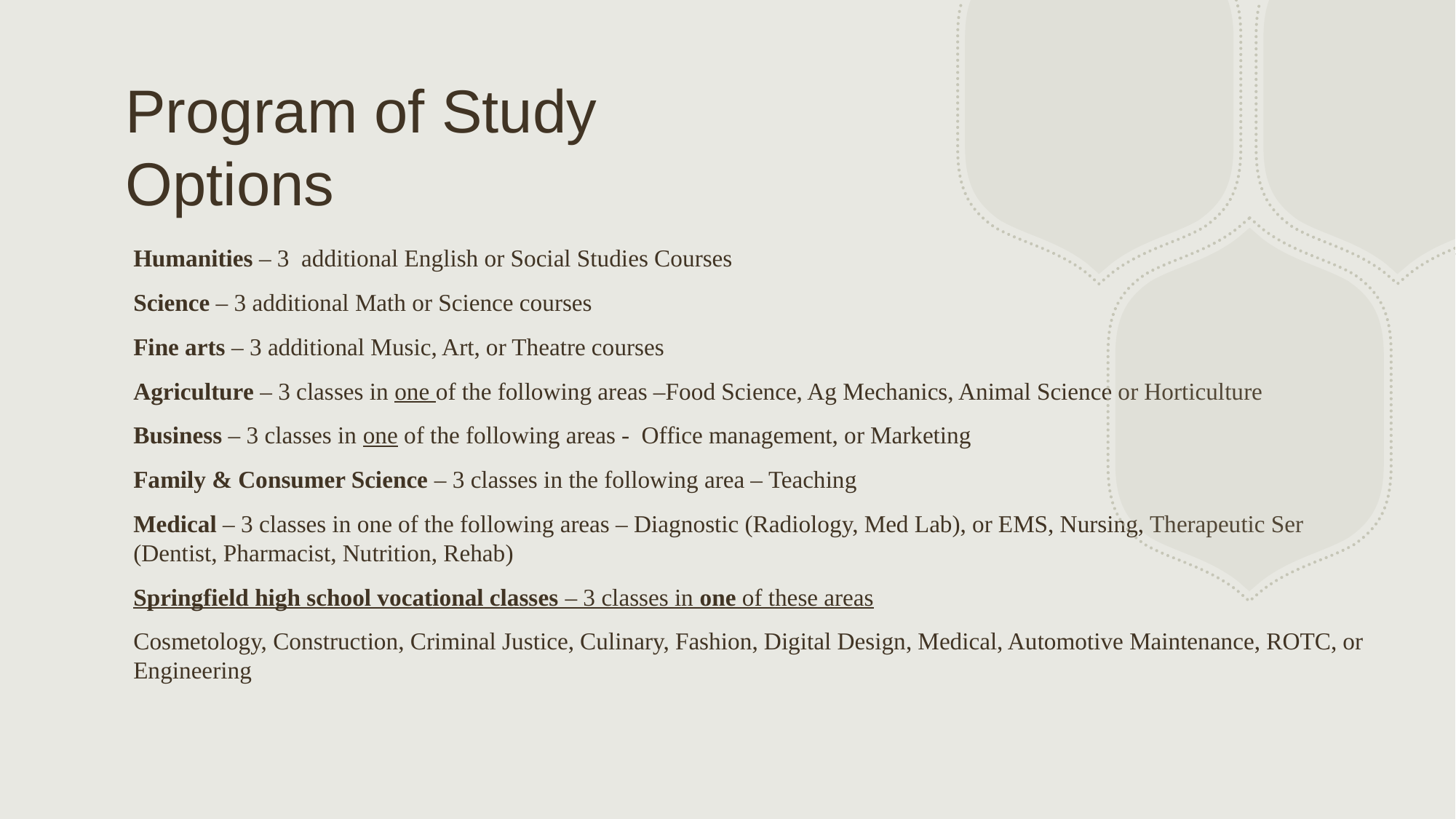

# Program of Study Options

Humanities – 3  additional English or Social Studies Courses
Science – 3 additional Math or Science courses
Fine arts – 3 additional Music, Art, or Theatre courses
Agriculture – 3 classes in one of the following areas –Food Science, Ag Mechanics, Animal Science or Horticulture
Business – 3 classes in one of the following areas -  Office management, or Marketing
Family & Consumer Science – 3 classes in the following area – Teaching
Medical – 3 classes in one of the following areas – Diagnostic (Radiology, Med Lab), or EMS, Nursing, Therapeutic Ser (Dentist, Pharmacist, Nutrition, Rehab)
Springfield high school vocational classes – 3 classes in one of these areas
Cosmetology, Construction, Criminal Justice, Culinary, Fashion, Digital Design, Medical, Automotive Maintenance, ROTC, or Engineering